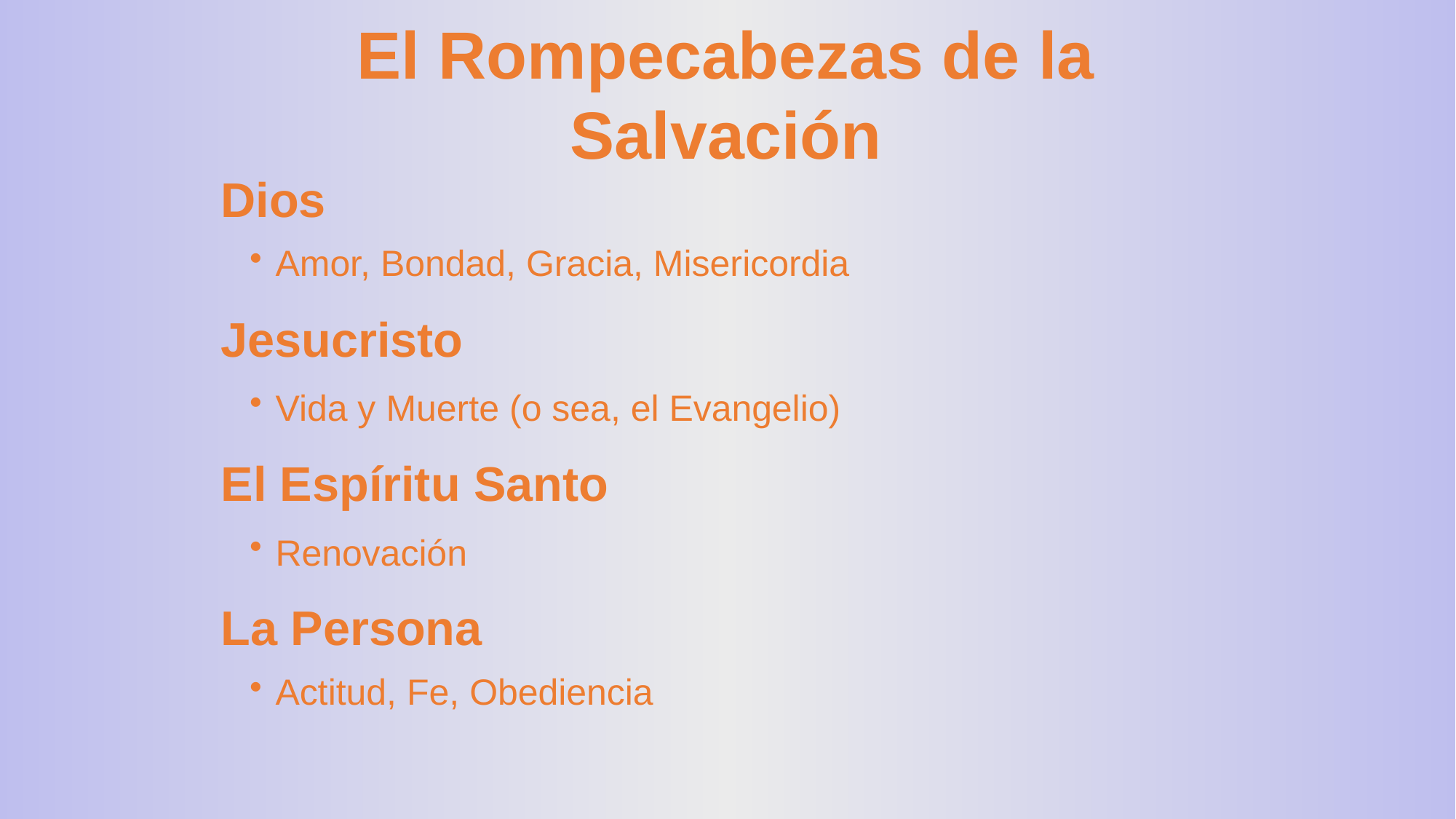

El Rompecabezas de la Salvación
Dios
Amor, Bondad, Gracia, Misericordia
Jesucristo
Vida y Muerte (o sea, el Evangelio)
El Espíritu Santo
Renovación
La Persona
Actitud, Fe, Obediencia